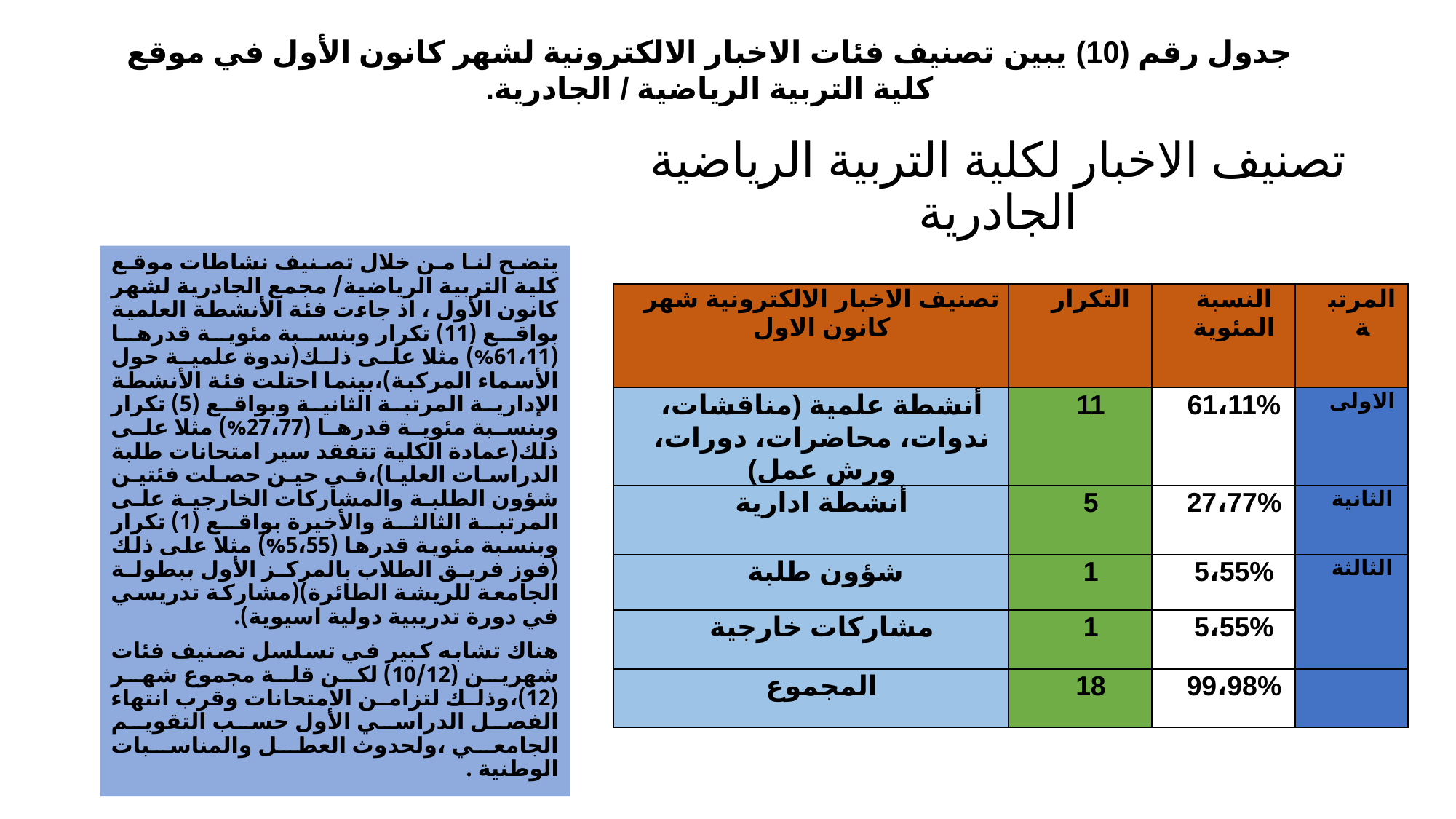

جدول رقم (10) يبين تصنيف فئات الاخبار الالكترونية لشهر كانون الأول في موقع كلية التربية الرياضية / الجادرية.

# تصنيف الاخبار لكلية التربية الرياضية الجادرية

يتضح لنا من خلال تصنيف نشاطات موقع كلية التربية الرياضية/ مجمع الجادرية لشهر كانون الأول ، اذ جاءت فئة الأنشطة العلمية بواقع (11) تكرار وبنسبة مئوية قدرها (61،11%) مثلا على ذلك(ندوة علمية حول الأسماء المركبة)،بينما احتلت فئة الأنشطة الإدارية المرتبة الثانية وبواقع (5) تكرار وبنسبة مئوية قدرها (27،77%) مثلا على ذلك(عمادة الكلية تتفقد سير امتحانات طلبة الدراسات العليا)،في حين حصلت فئتين شؤون الطلبة والمشاركات الخارجية على المرتبة الثالثة والأخيرة بواقع (1) تكرار وبنسبة مئوية قدرها (5،55%) مثلا على ذلك (فوز فريق الطلاب بالمركز الأول ببطولة الجامعة للريشة الطائرة)(مشاركة تدريسي في دورة تدريبية دولية اسيوية).
هناك تشابه كبير في تسلسل تصنيف فئات شهرين (10/12) لكن قلة مجموع شهر (12)،وذلك لتزامن الامتحانات وقرب انتهاء الفصل الدراسي الأول حسب التقويم الجامعي ،ولحدوث العطل والمناسبات الوطنية .

| تصنيف الاخبار الالكترونية شهر كانون الاول | التكرار | النسبة المئوية | المرتبة |
| --- | --- | --- | --- |
| أنشطة علمية (مناقشات، ندوات، محاضرات، دورات، ورش عمل) | 11 | 61،11% | الاولى |
| أنشطة ادارية | 5 | 27،77% | الثانية |
| شؤون طلبة | 1 | 5،55% | الثالثة |
| مشاركات خارجية | 1 | 5،55% |  |
| المجموع | 18 | 99،98% |  |